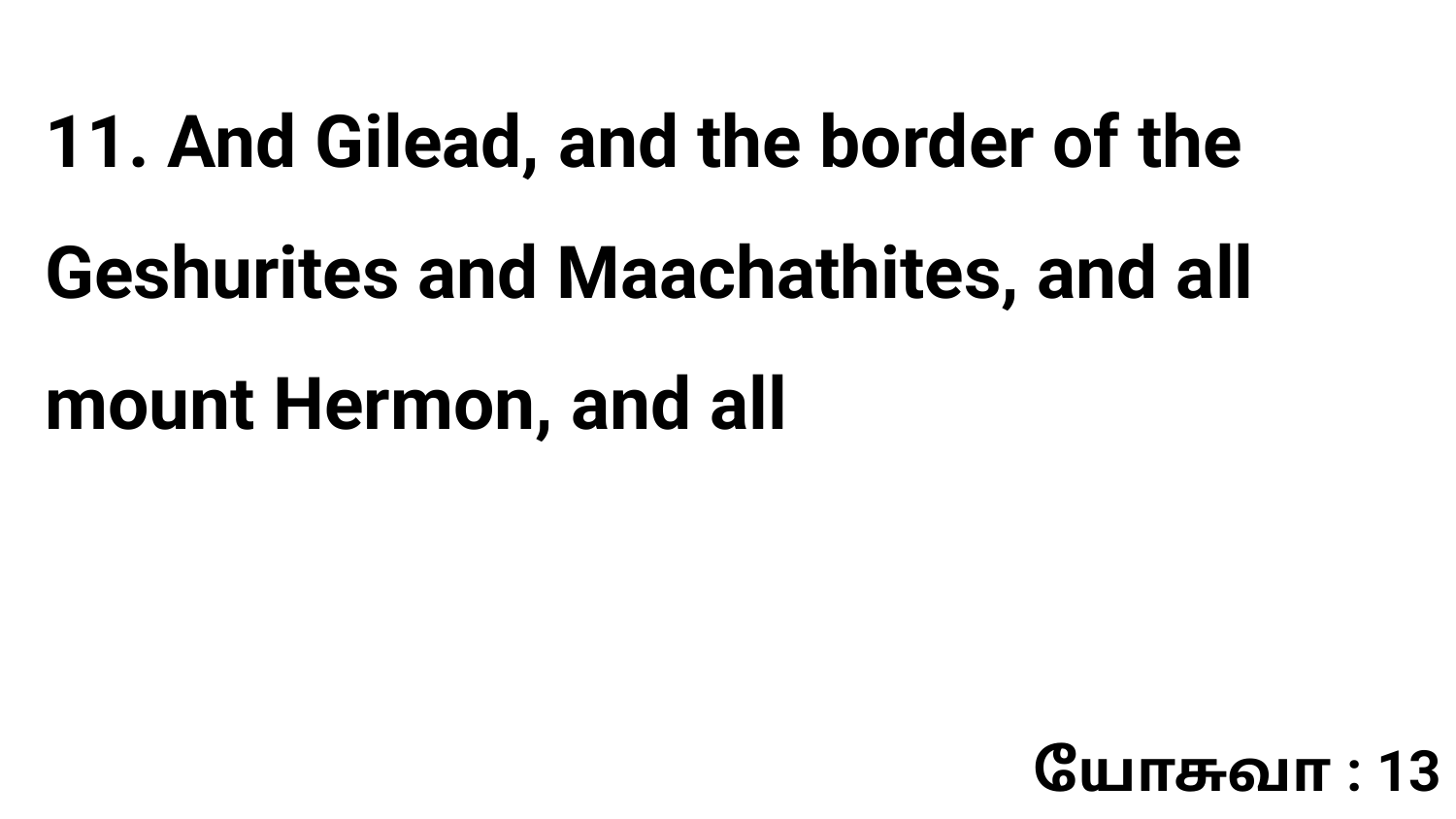

11. And Gilead, and the border of the Geshurites and Maachathites, and all mount Hermon, and all
யோசுவா : 13